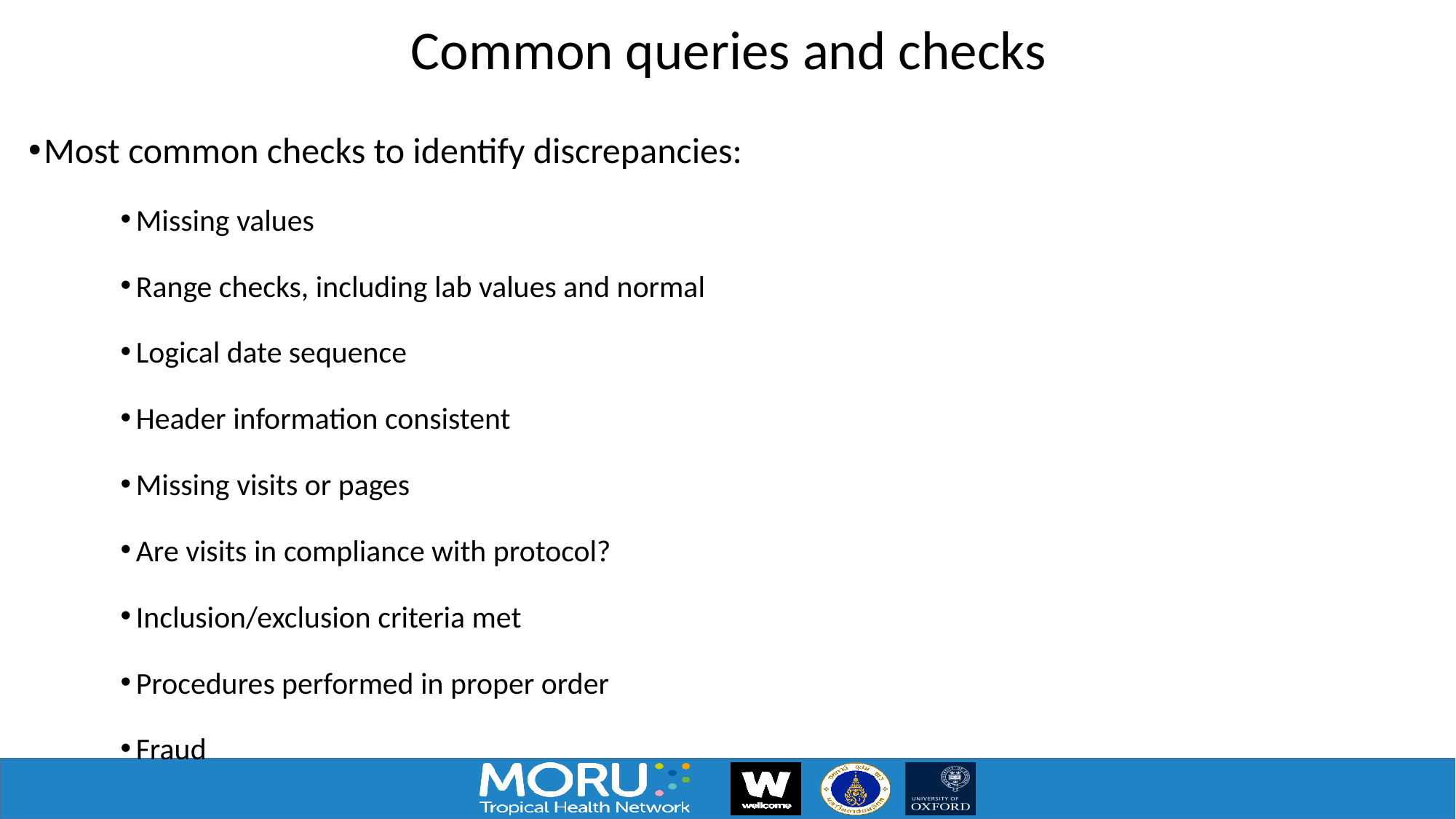

# Common queries and checks
Most common checks to identify discrepancies:
Missing values
Range checks, including lab values and normal
Logical date sequence
Header information consistent
Missing visits or pages
Are visits in compliance with protocol?
Inclusion/exclusion criteria met
Procedures performed in proper order
Fraud